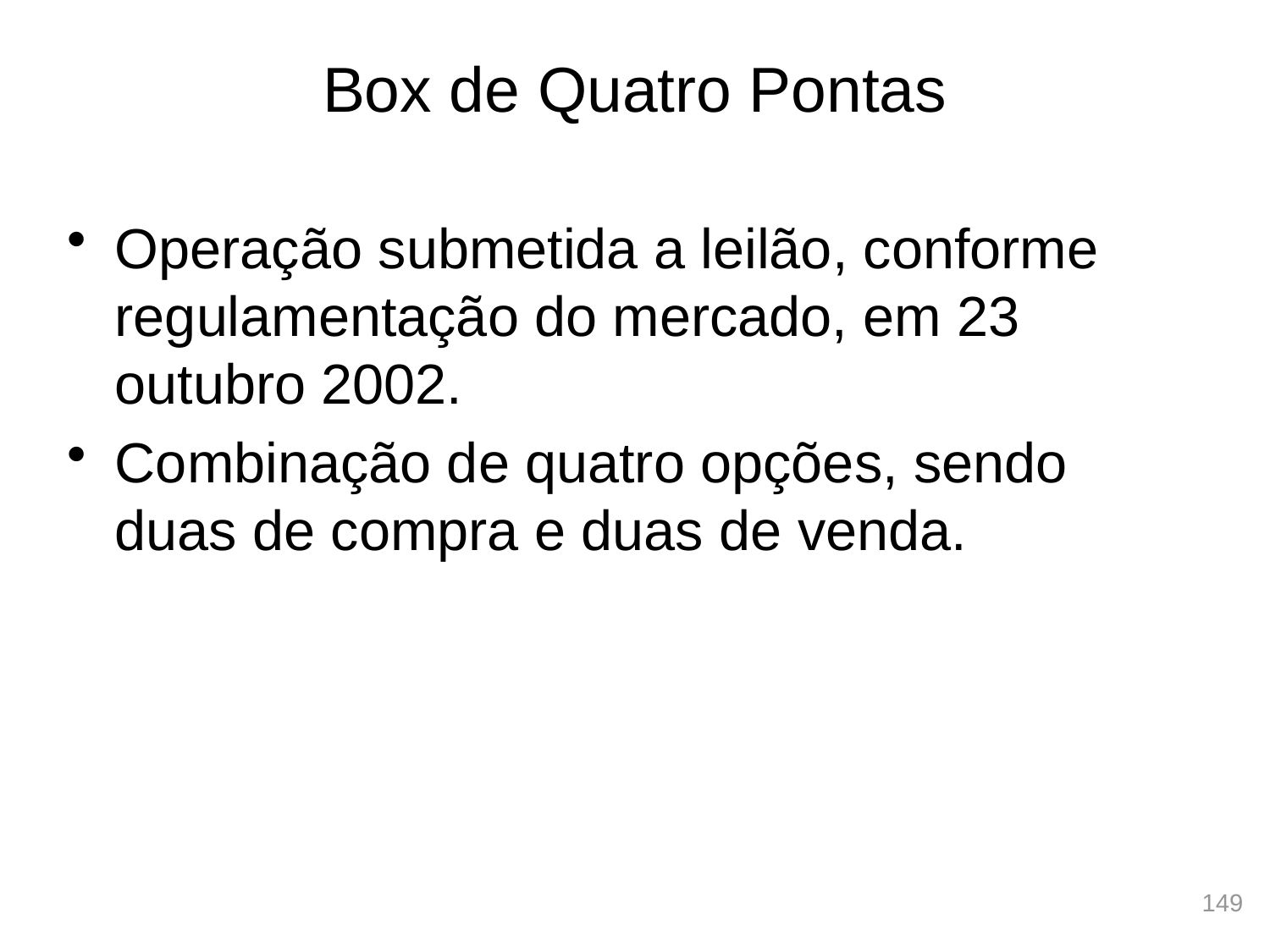

# Box de Quatro Pontas
Operação submetida a leilão, conforme regulamentação do mercado, em 23 outubro 2002.
Combinação de quatro opções, sendo duas de compra e duas de venda.
149